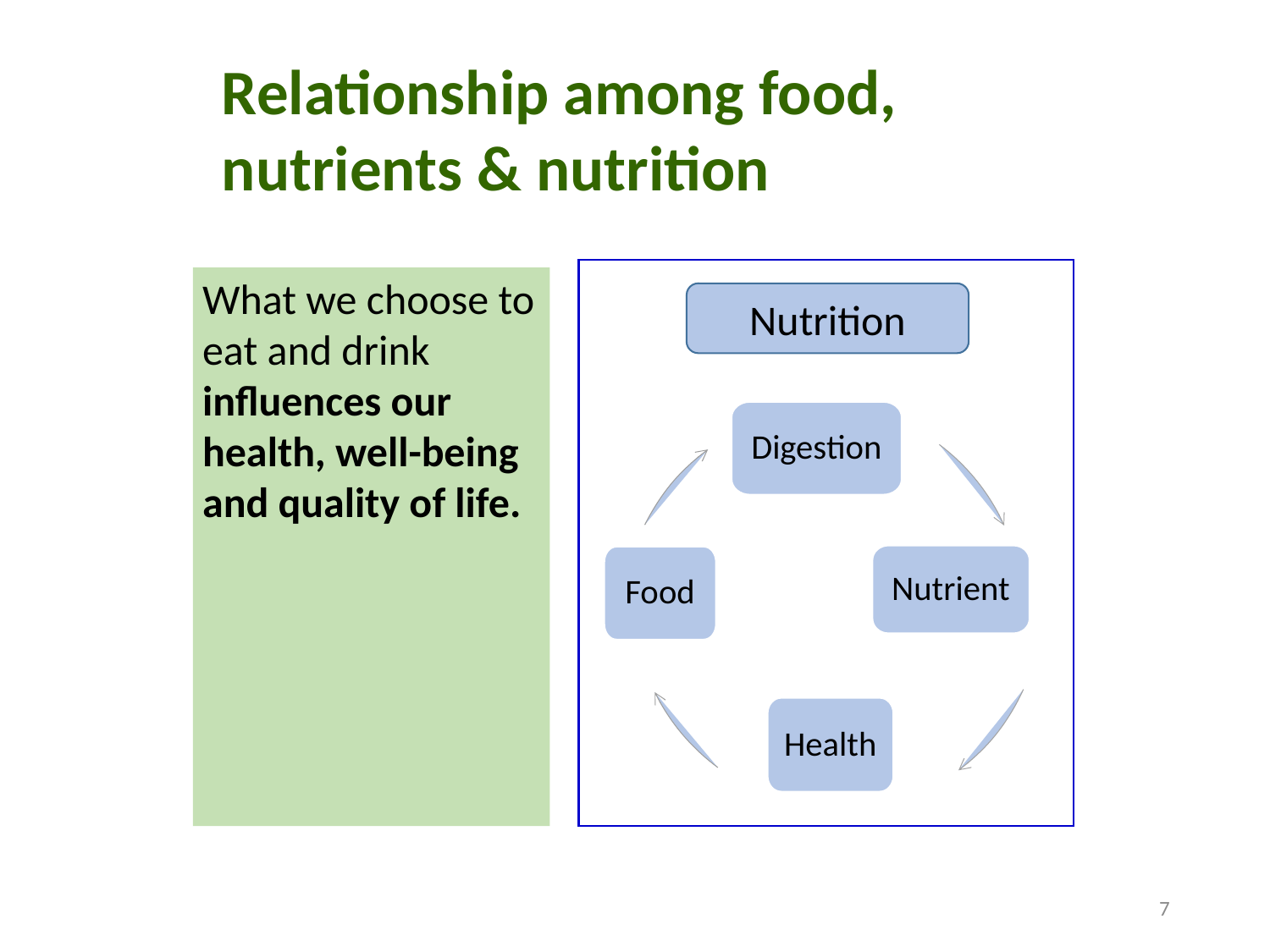

Relationship among food, nutrients & nutrition

What we choose to eat and drink influences our health, well-being and quality of life.

Nutrition

Digestion

Nutrient
Food
Health
7